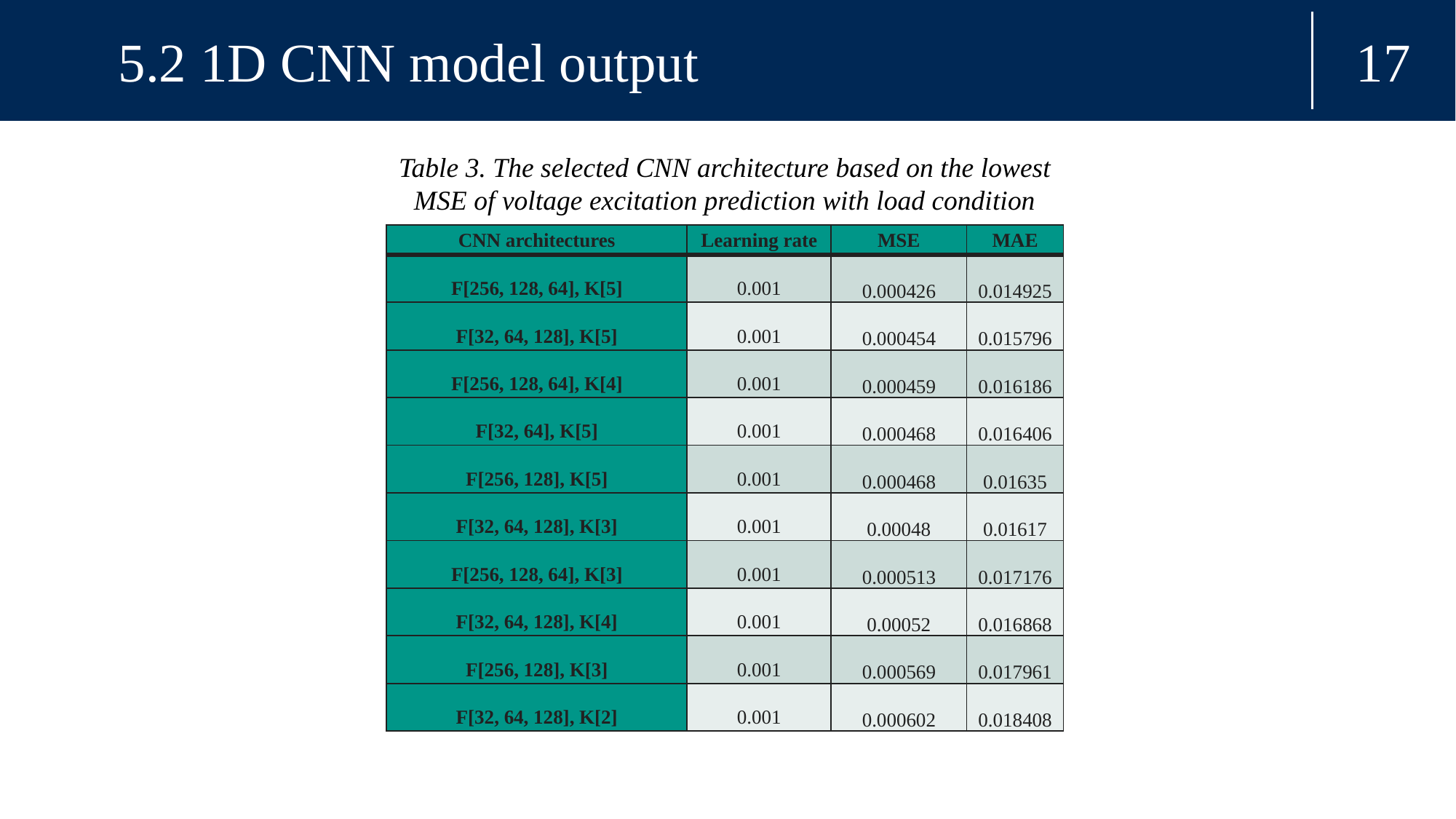

17
5.2 1D CNN model output
Table 3. The selected CNN architecture based on the lowest MSE of voltage excitation prediction with load condition
| CNN architectures | Learning rate | MSE | MAE |
| --- | --- | --- | --- |
| F[256, 128, 64], K[5] | 0.001 | 0.000426 | 0.014925 |
| F[32, 64, 128], K[5] | 0.001 | 0.000454 | 0.015796 |
| F[256, 128, 64], K[4] | 0.001 | 0.000459 | 0.016186 |
| F[32, 64], K[5] | 0.001 | 0.000468 | 0.016406 |
| F[256, 128], K[5] | 0.001 | 0.000468 | 0.01635 |
| F[32, 64, 128], K[3] | 0.001 | 0.00048 | 0.01617 |
| F[256, 128, 64], K[3] | 0.001 | 0.000513 | 0.017176 |
| F[32, 64, 128], K[4] | 0.001 | 0.00052 | 0.016868 |
| F[256, 128], K[3] | 0.001 | 0.000569 | 0.017961 |
| F[32, 64, 128], K[2] | 0.001 | 0.000602 | 0.018408 |